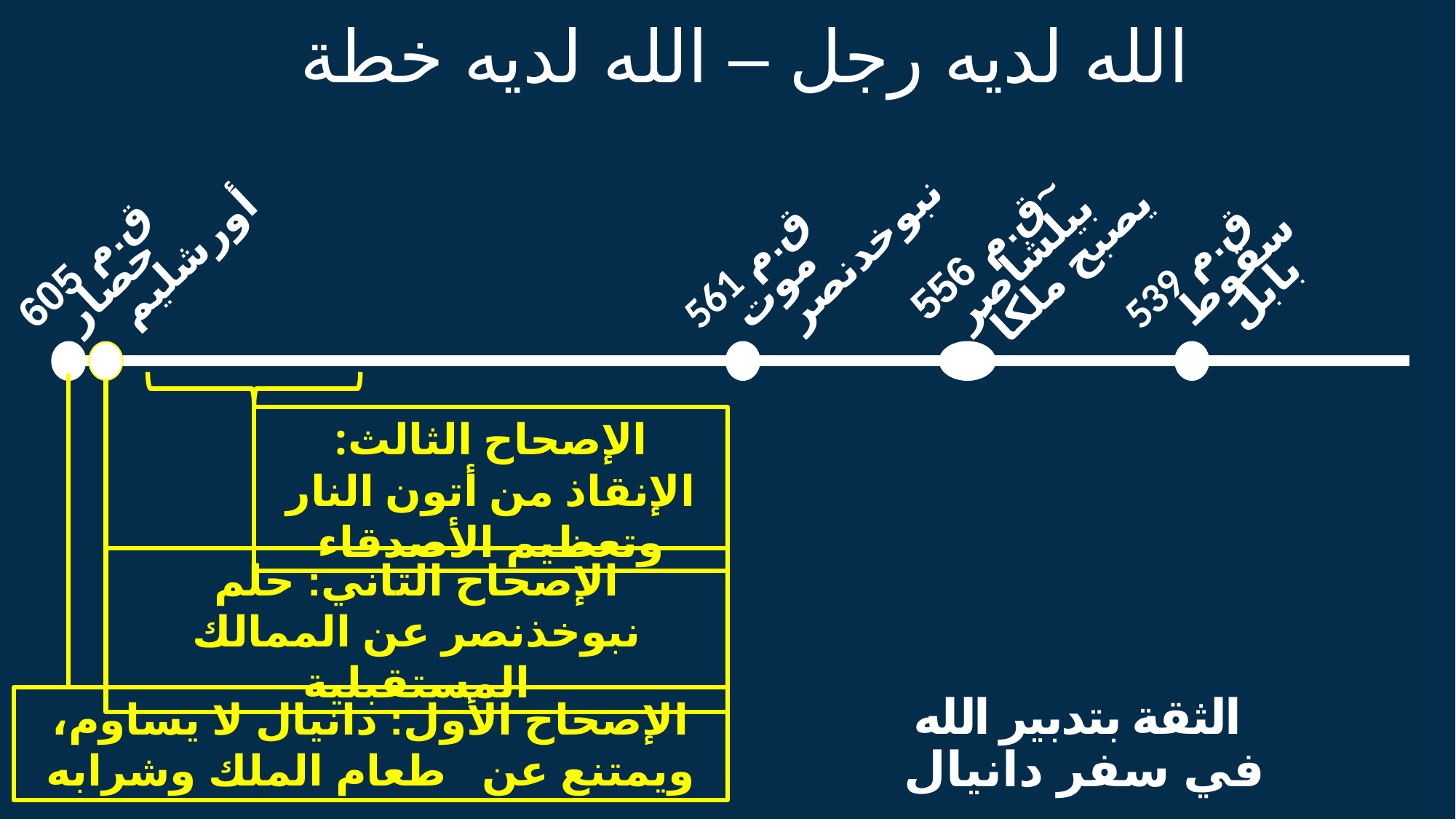

الله لديه رجل – الله لديه خطة
موت
 556 ق.م~
بيلشاصر
يصبح ملكاً
نبوخدنصر
حصار
أورشليم
سقوط
605 ق.م
539 ق.م
561 ق.م
بابل

الإصحاح الثاني: حلم نبوخذنصر عن الممالك المستقبلية

الإصحاح الثالث: الإنقاذ من أتون النار وتعظيم الأصدقاء
الإصحاح الأول: دانيال لا يساوم، ويمتنع عن   طعام الملك وشرابه
الثقة بتدبير الله
في سفر دانيال